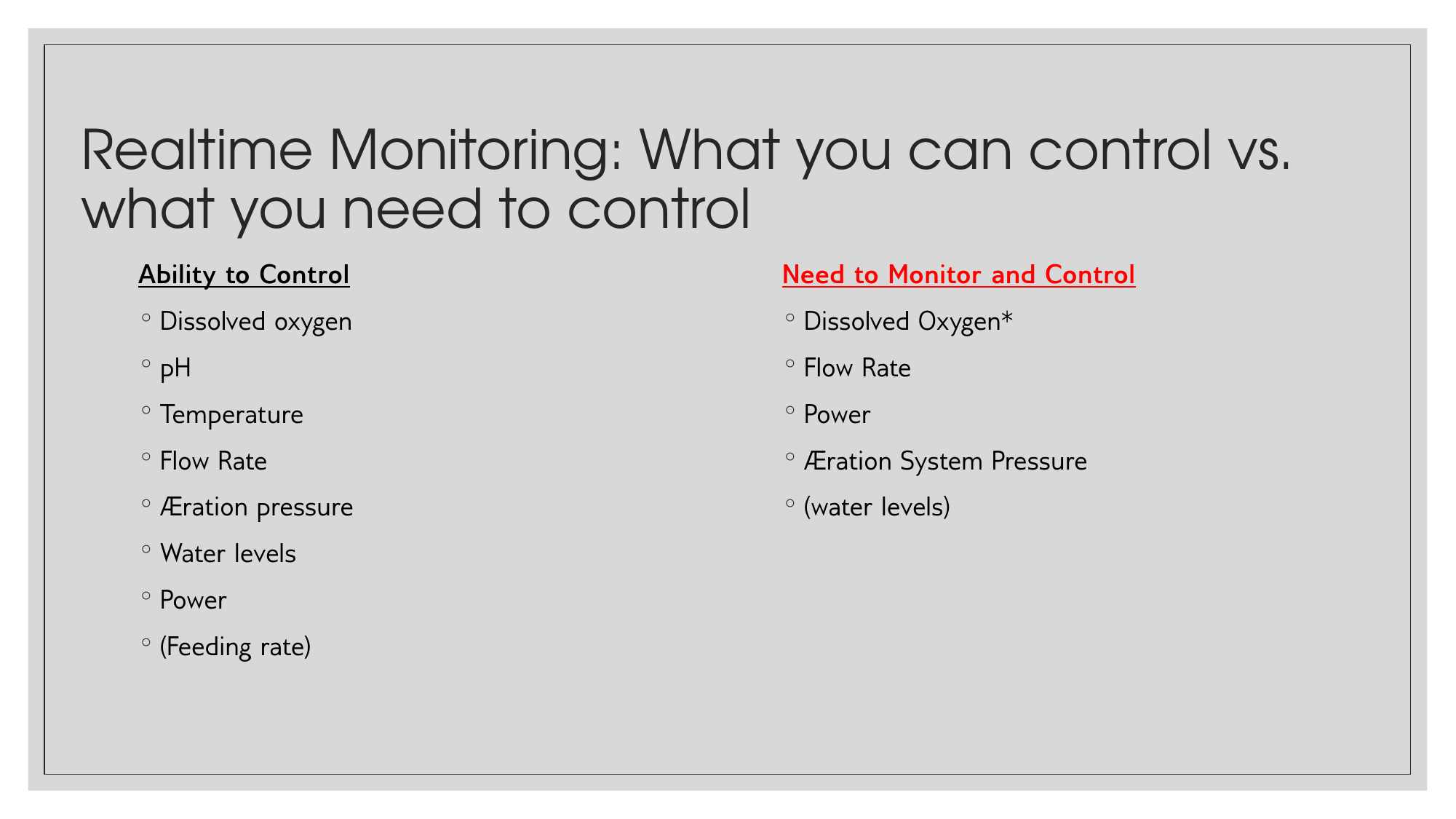

# Realtime Monitoring: What you can control vs. what you need to control
Ability to Control
Dissolved oxygen
pH
Temperature
Flow Rate
Aeration pressure
Water levels
Power
(Feeding rate)

Need to Monitor and Control
Dissolved Oxygen*
Flow Rate
Power
Aeration System Pressure
(water levels)